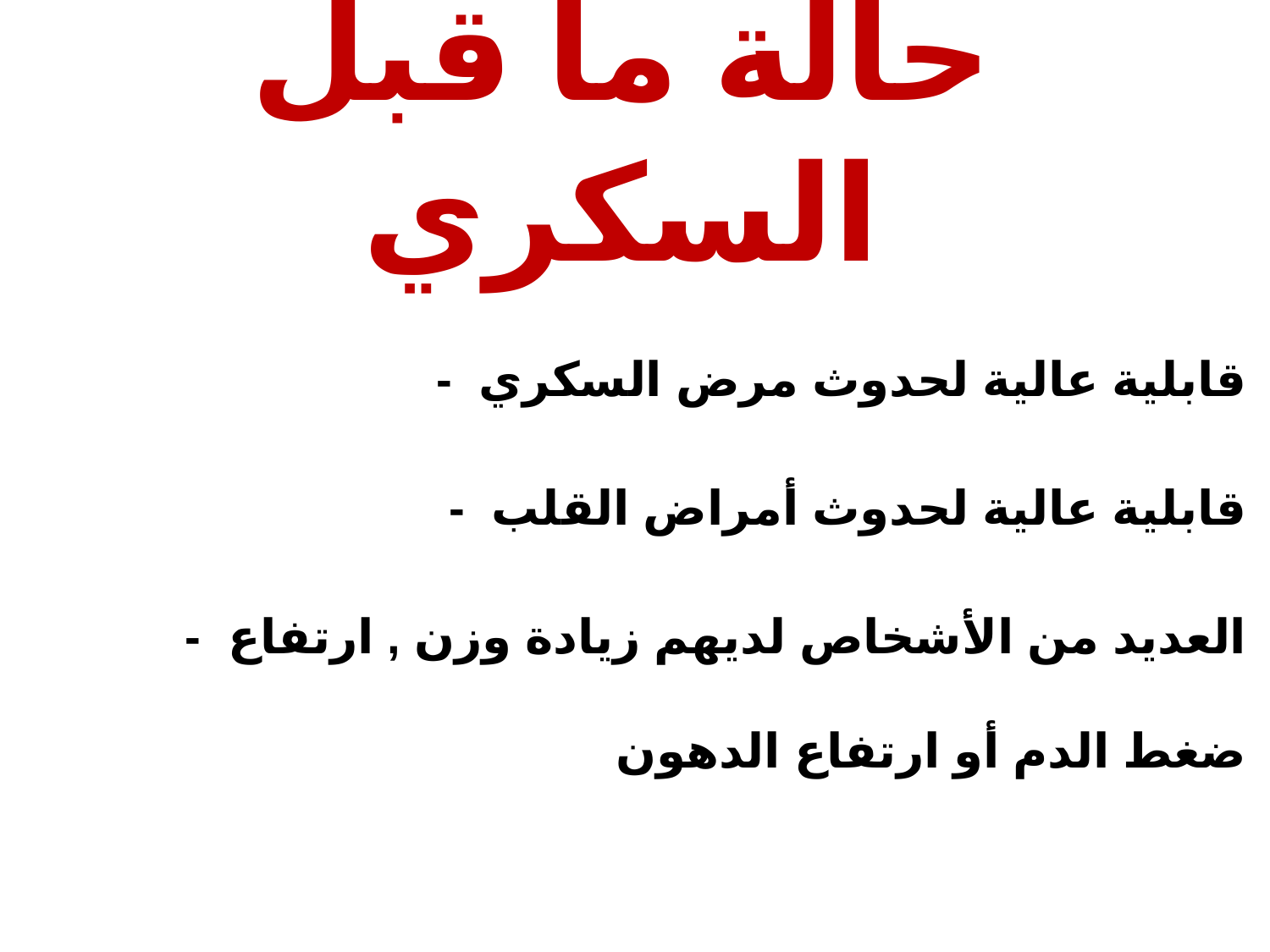

# حالة ما قبل السكري
-  قابلية عالية لحدوث مرض السكري
 -  قابلية عالية لحدوث أمراض القلب
 -  العديد من الأشخاص لديهم زيادة وزن , ارتفاع ضغط الدم أو ارتفاع الدهون